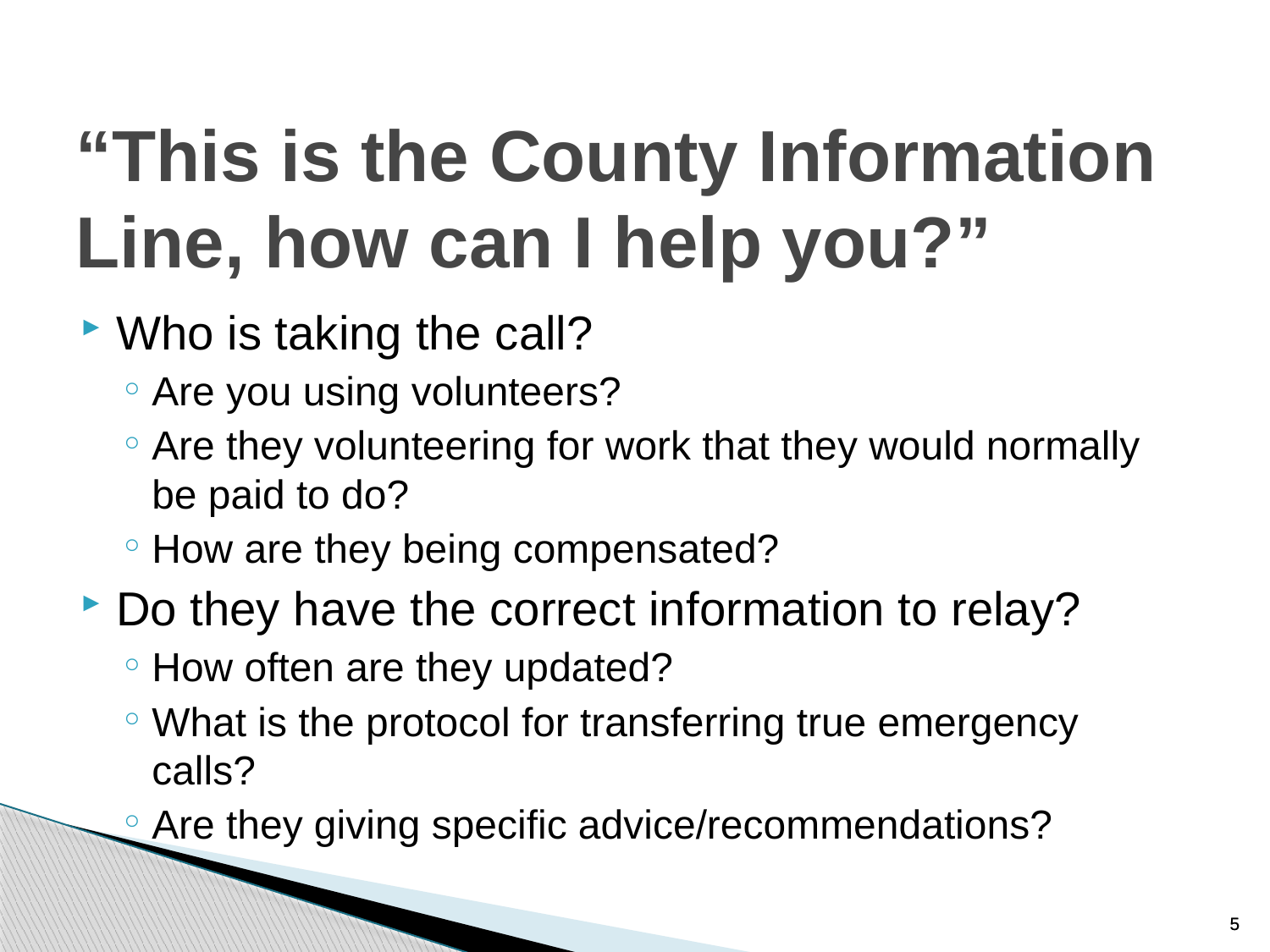

# “This is the County Information Line, how can I help you?”
Who is taking the call?
Are you using volunteers?
Are they volunteering for work that they would normally be paid to do?
How are they being compensated?
Do they have the correct information to relay?
How often are they updated?
What is the protocol for transferring true emergency calls?
Are they giving specific advice/recommendations?

5
5